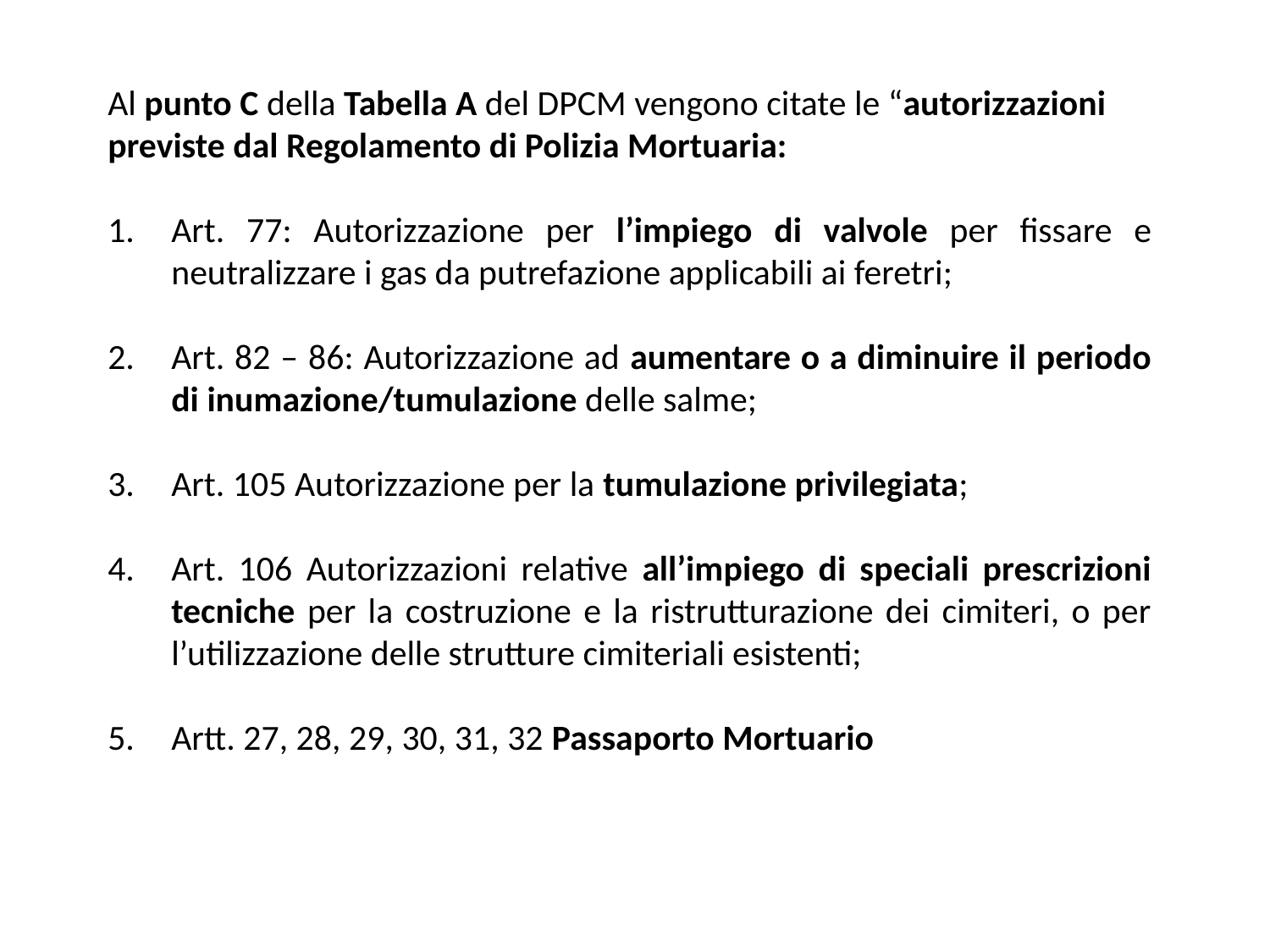

Al punto C della Tabella A del DPCM vengono citate le “autorizzazioni previste dal Regolamento di Polizia Mortuaria:

Art. 77: Autorizzazione per l’impiego di valvole per fissare e neutralizzare i gas da putrefazione applicabili ai feretri;

Art. 82 – 86: Autorizzazione ad aumentare o a diminuire il periodo di inumazione/tumulazione delle salme;

Art. 105 Autorizzazione per la tumulazione privilegiata;

Art. 106 Autorizzazioni relative all’impiego di speciali prescrizioni tecniche per la costruzione e la ristrutturazione dei cimiteri, o per l’utilizzazione delle strutture cimiteriali esistenti;

Artt. 27, 28, 29, 30, 31, 32 Passaporto Mortuario